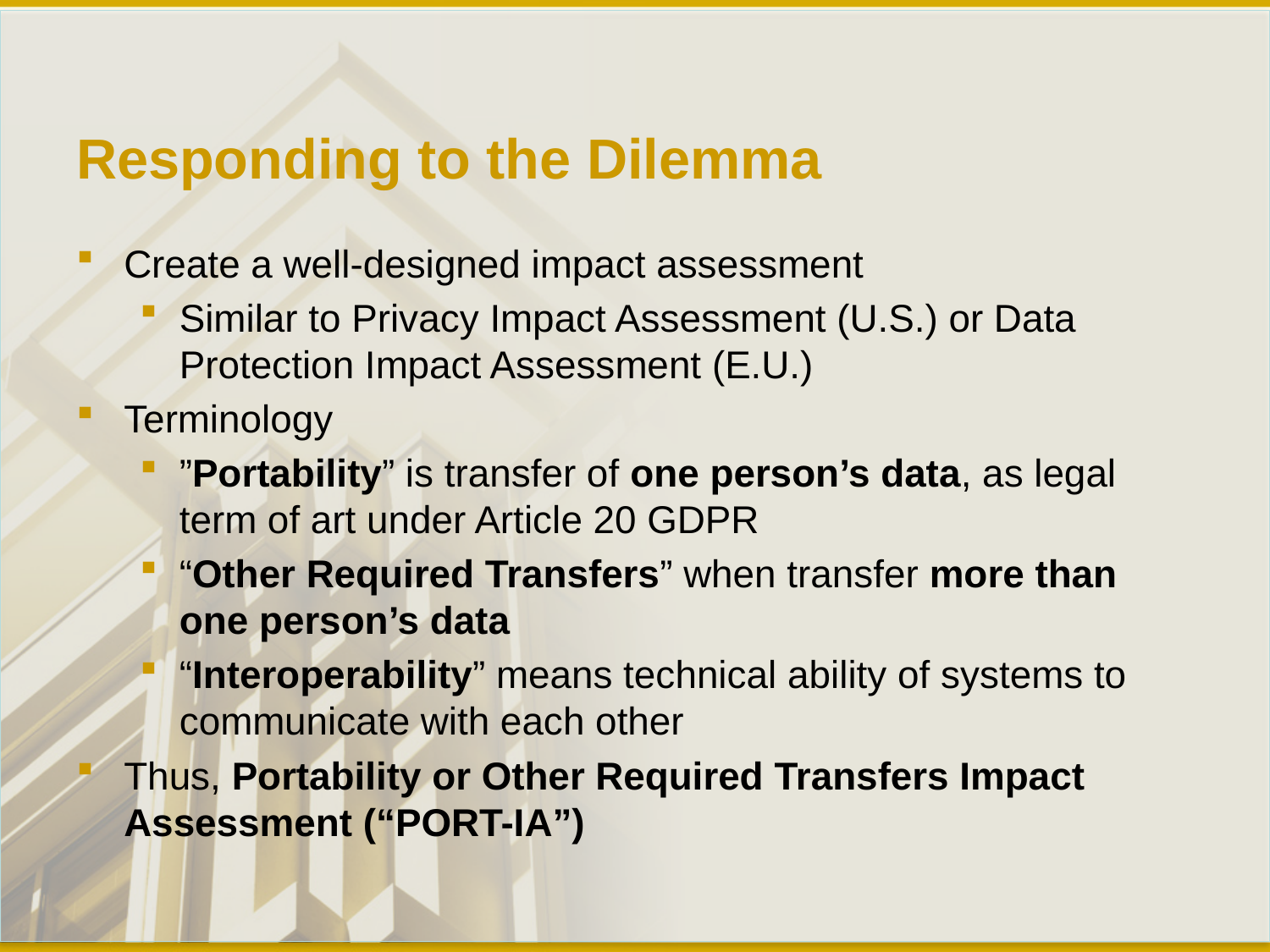

# Responding to the Dilemma
Create a well-designed impact assessment
Similar to Privacy Impact Assessment (U.S.) or Data Protection Impact Assessment (E.U.)
Terminology
”Portability” is transfer of one person’s data, as legal term of art under Article 20 GDPR
“Other Required Transfers” when transfer more than one person’s data
“Interoperability” means technical ability of systems to communicate with each other
Thus, Portability or Other Required Transfers Impact Assessment (“PORT-IA”)